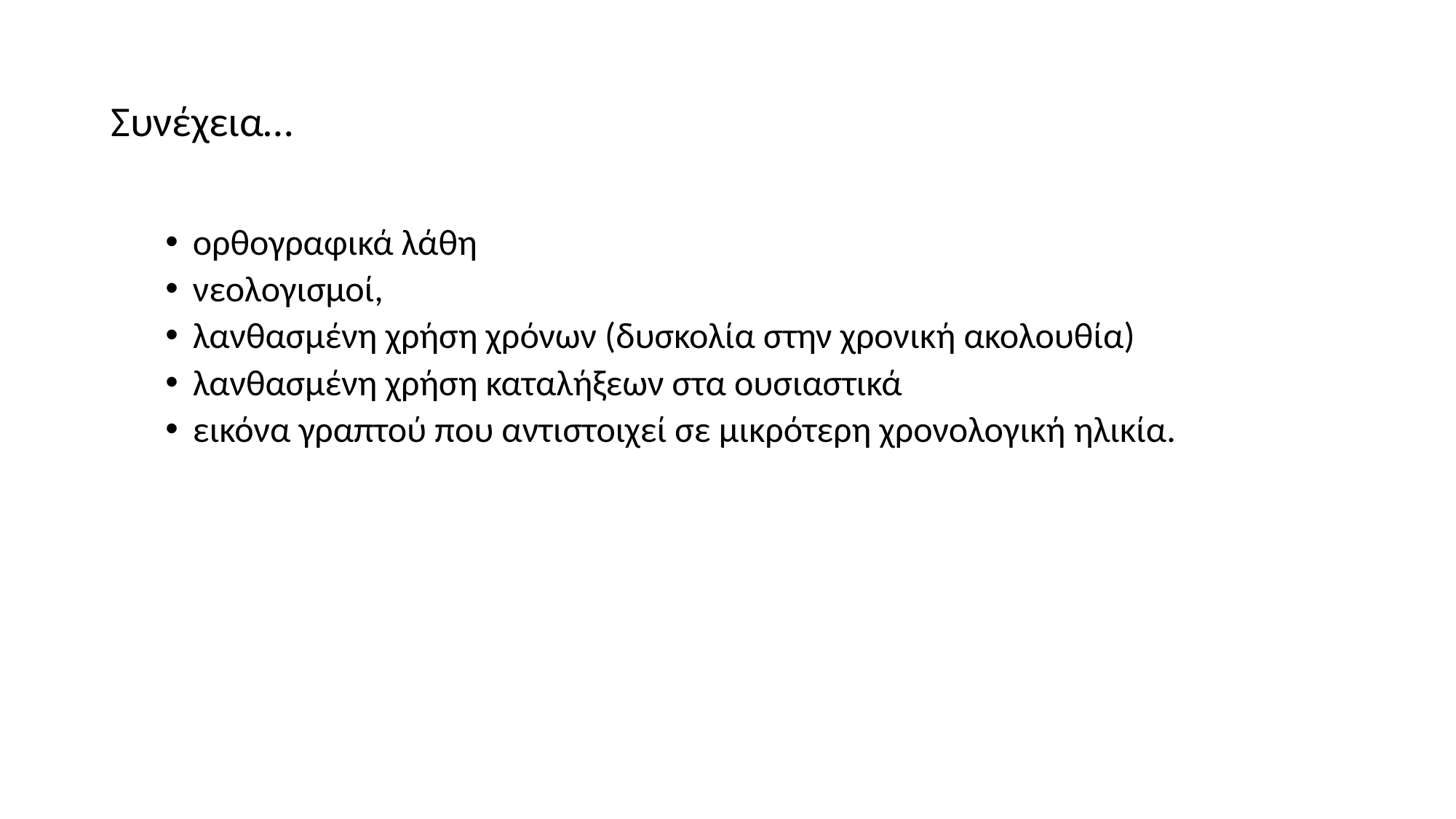

# Συνέχεια…
ορθογραφικά λάθη
νεολογισμοί,
λανθασμένη χρήση χρόνων (δυσκολία στην χρονική ακολουθία)
λανθασμένη χρήση καταλήξεων στα ουσιαστικά
εικόνα γραπτού που αντιστοιχεί σε μικρότερη χρονολογική ηλικία.